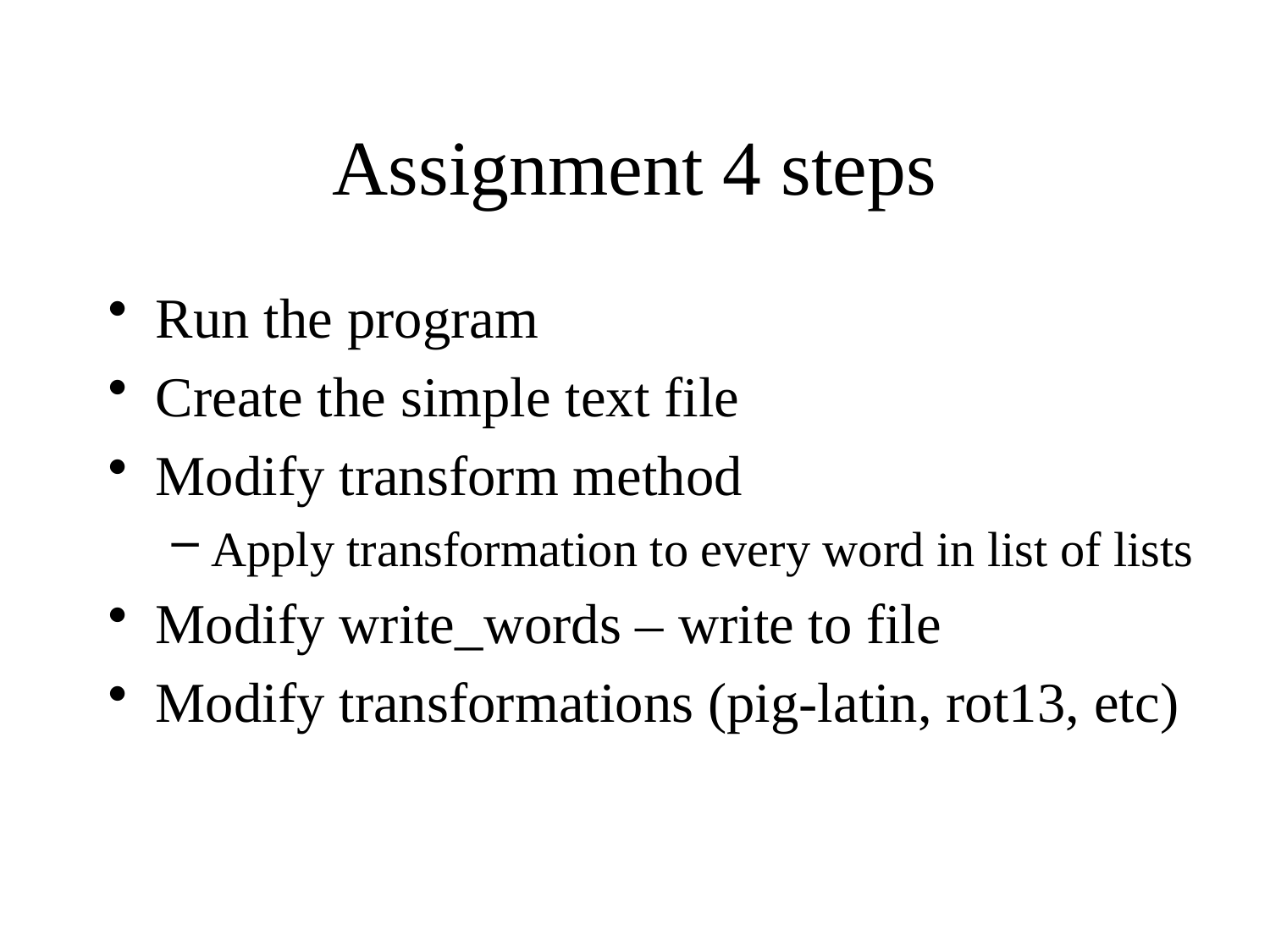

# Assignment 4 steps
Run the program
Create the simple text file
Modify transform method
Apply transformation to every word in list of lists
Modify write_words – write to file
Modify transformations (pig-latin, rot13, etc)